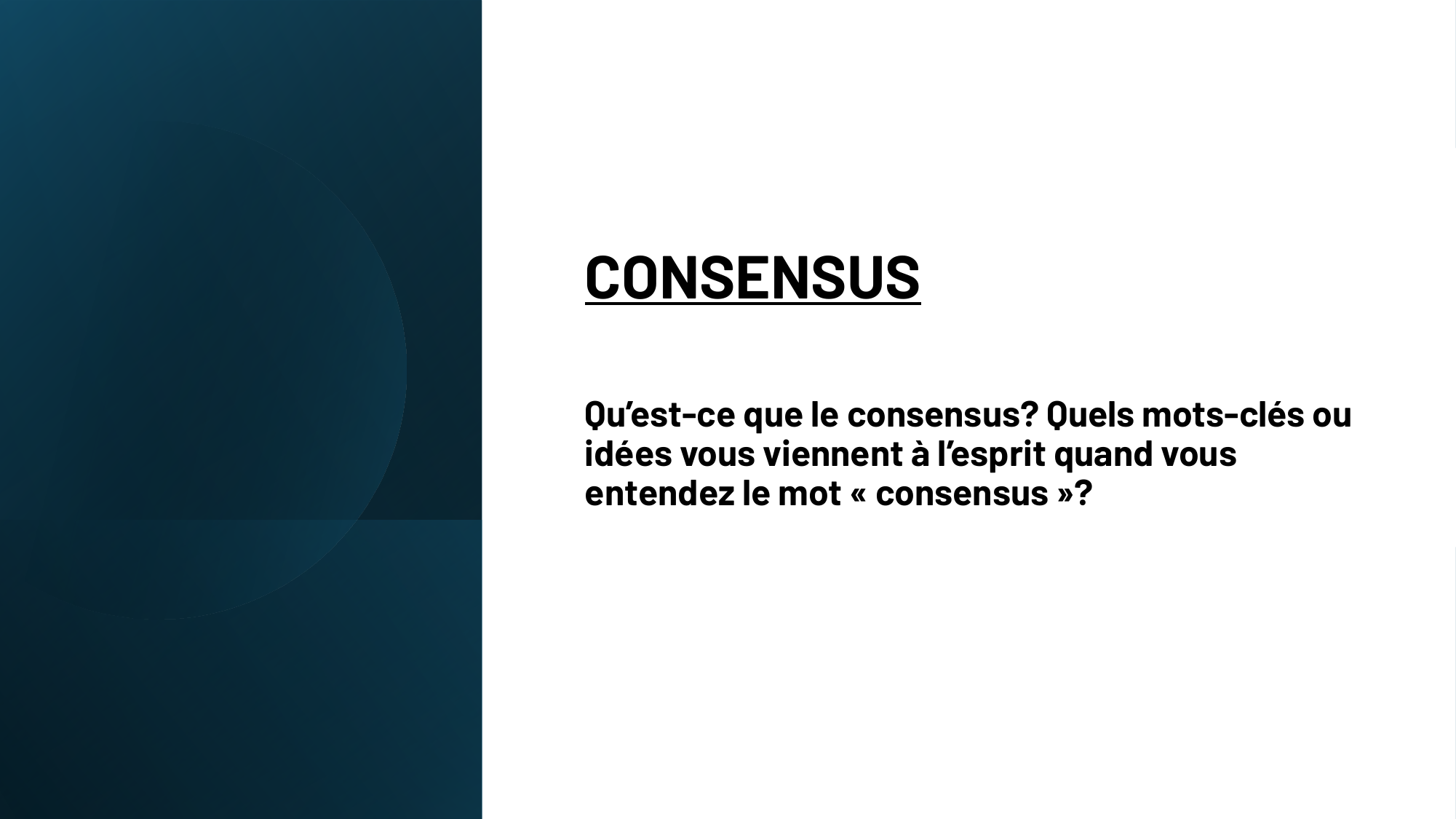

#

CONSENSUS

Qu’est-ce que le consensus? Quels mots-clés ou idées vous viennent à l’esprit quand vous entendez le mot « consensus »?